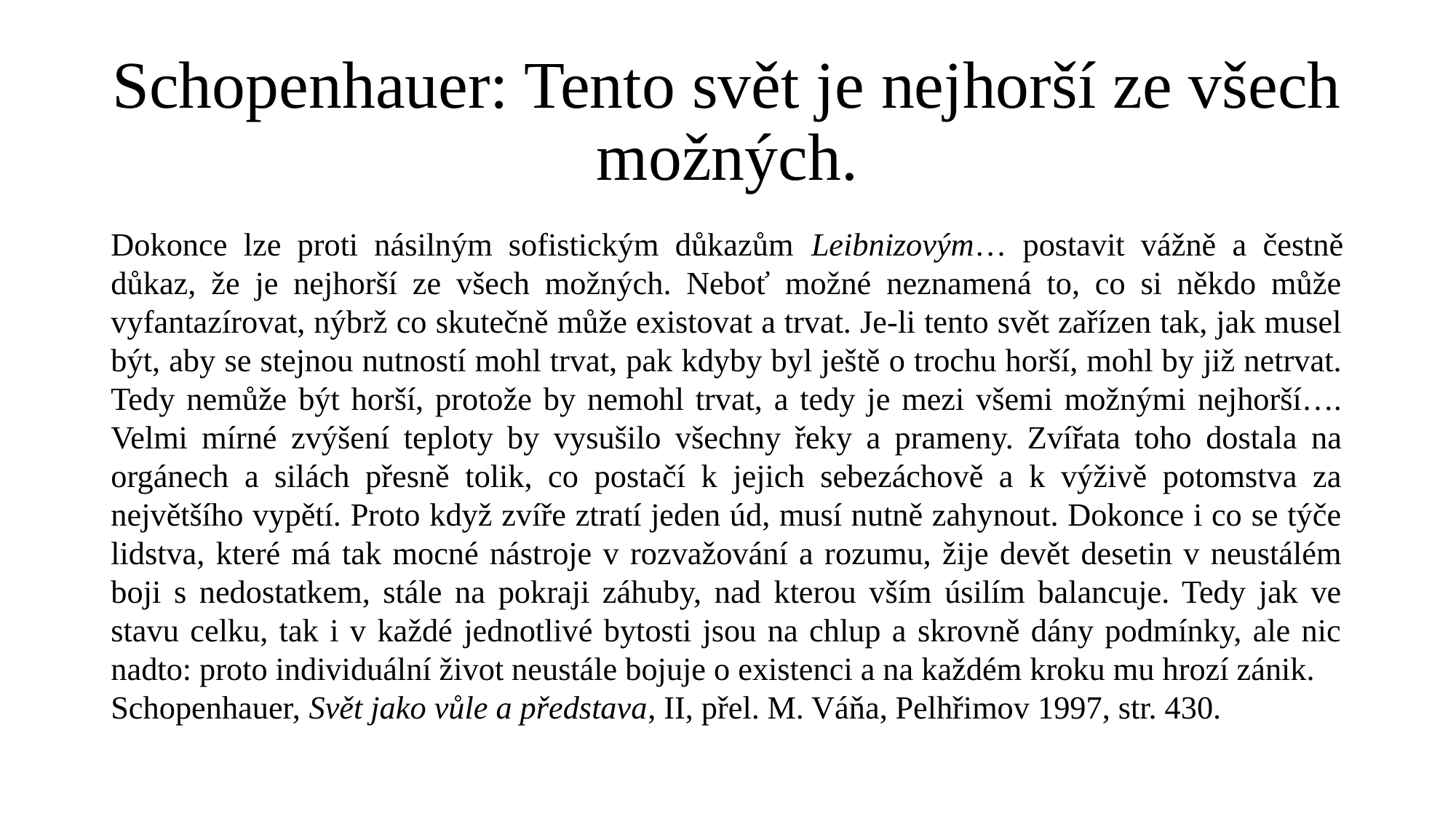

# Schopenhauer: Tento svět je nejhorší ze všech možných.
Dokonce lze proti násilným sofistickým důkazům Leibnizovým… postavit vážně a čestně důkaz, že je nejhorší ze všech možných. Neboť možné neznamená to, co si někdo může vyfantazírovat, nýbrž co skutečně může existovat a trvat. Je-li tento svět zařízen tak, jak musel být, aby se stejnou nutností mohl trvat, pak kdyby byl ještě o trochu horší, mohl by již netrvat. Tedy nemůže být horší, protože by nemohl trvat, a tedy je mezi všemi možnými nejhorší…. Velmi mírné zvýšení teploty by vysušilo všechny řeky a prameny. Zvířata toho dostala na orgánech a silách přesně tolik, co postačí k jejich sebezáchově a k výživě potomstva za největšího vypětí. Proto když zvíře ztratí jeden úd, musí nutně zahynout. Dokonce i co se týče lidstva, které má tak mocné nástroje v rozvažování a rozumu, žije devět desetin v neustálém boji s nedostatkem, stále na pokraji záhuby, nad kterou vším úsilím balancuje. Tedy jak ve stavu celku, tak i v každé jednotlivé bytosti jsou na chlup a skrovně dány podmínky, ale nic nadto: proto individuální život neustále bojuje o existenci a na každém kroku mu hrozí zánik.
Schopenhauer, Svět jako vůle a představa, II, přel. M. Váňa, Pelhřimov 1997, str. 430.